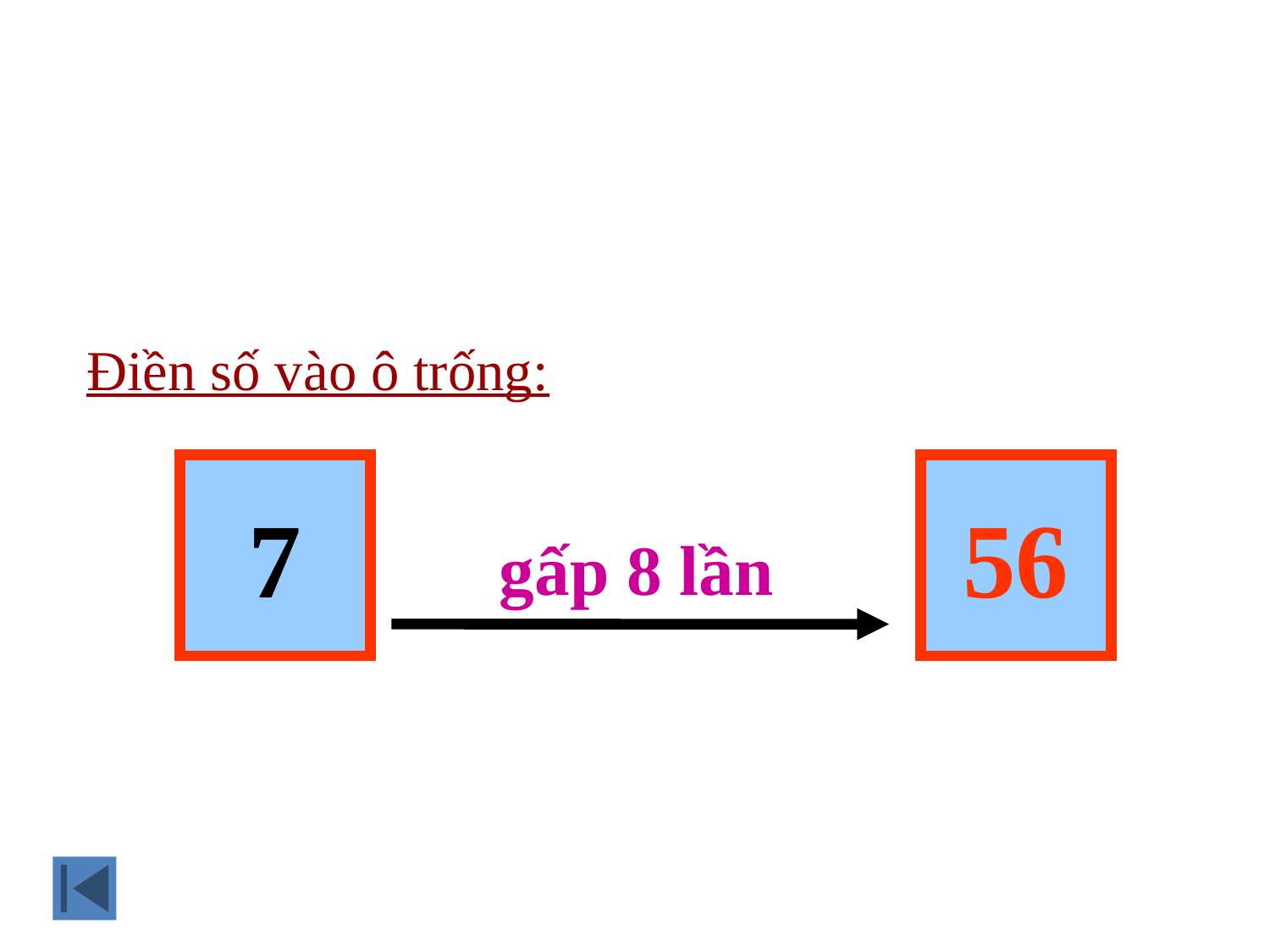

Điền số vào ô trống:
7
?
56
gấp 8 lần